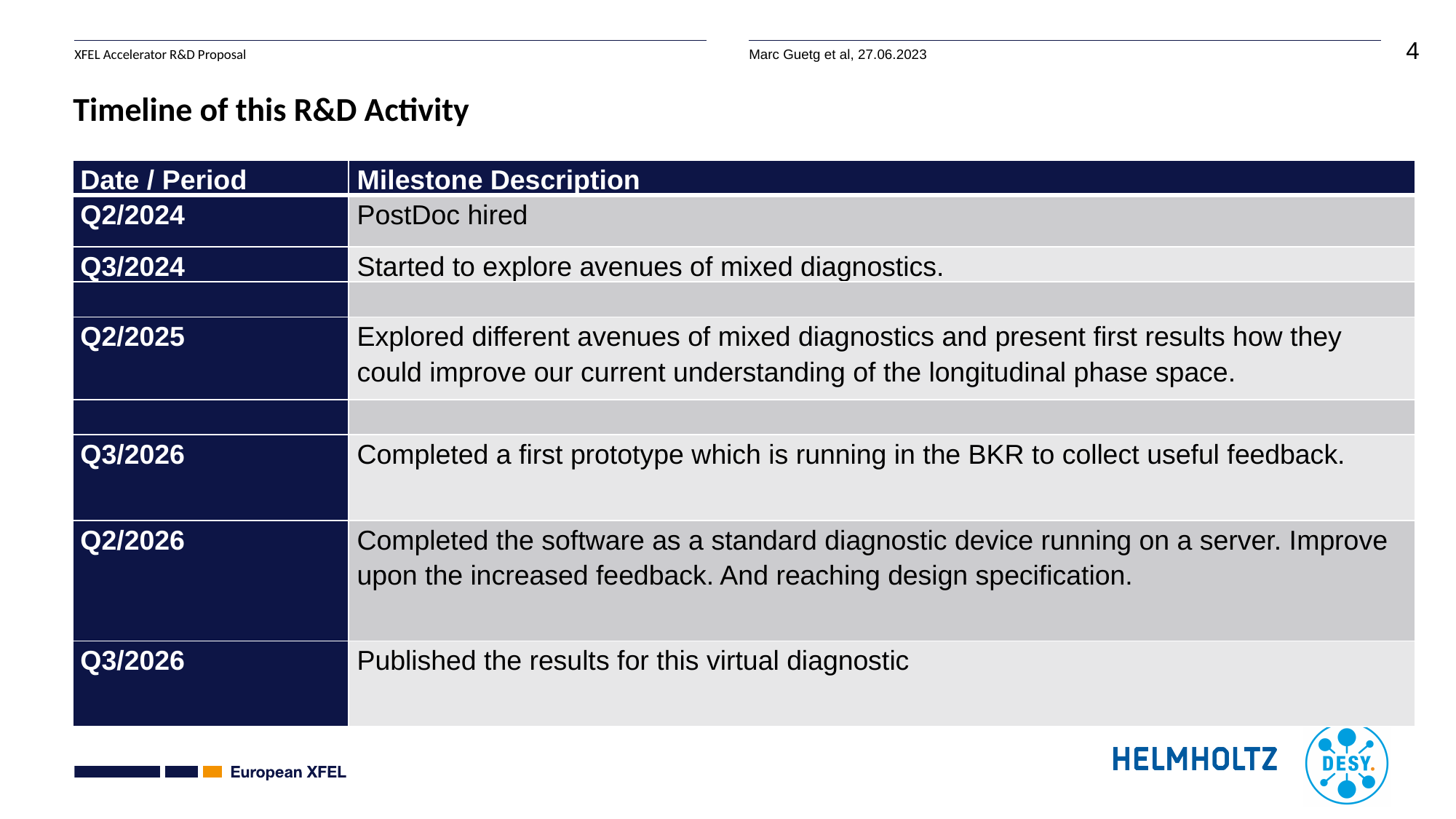

# Timeline of this R&D Activity
| Date / Period | Milestone Description |
| --- | --- |
| Q2/2024 | PostDoc hired |
| Q3/2024 | Started to explore avenues of mixed diagnostics. |
|  |  |
| Q2/2025 | Explored different avenues of mixed diagnostics and present first results how they could improve our current understanding of the longitudinal phase space. |
|  |  |
| Q3/2026 | Completed a first prototype which is running in the BKR to collect useful feedback. |
| Q2/2026 | Completed the software as a standard diagnostic device running on a server. Improve upon the increased feedback. And reaching design specification. |
| Q3/2026 | Published the results for this virtual diagnostic |